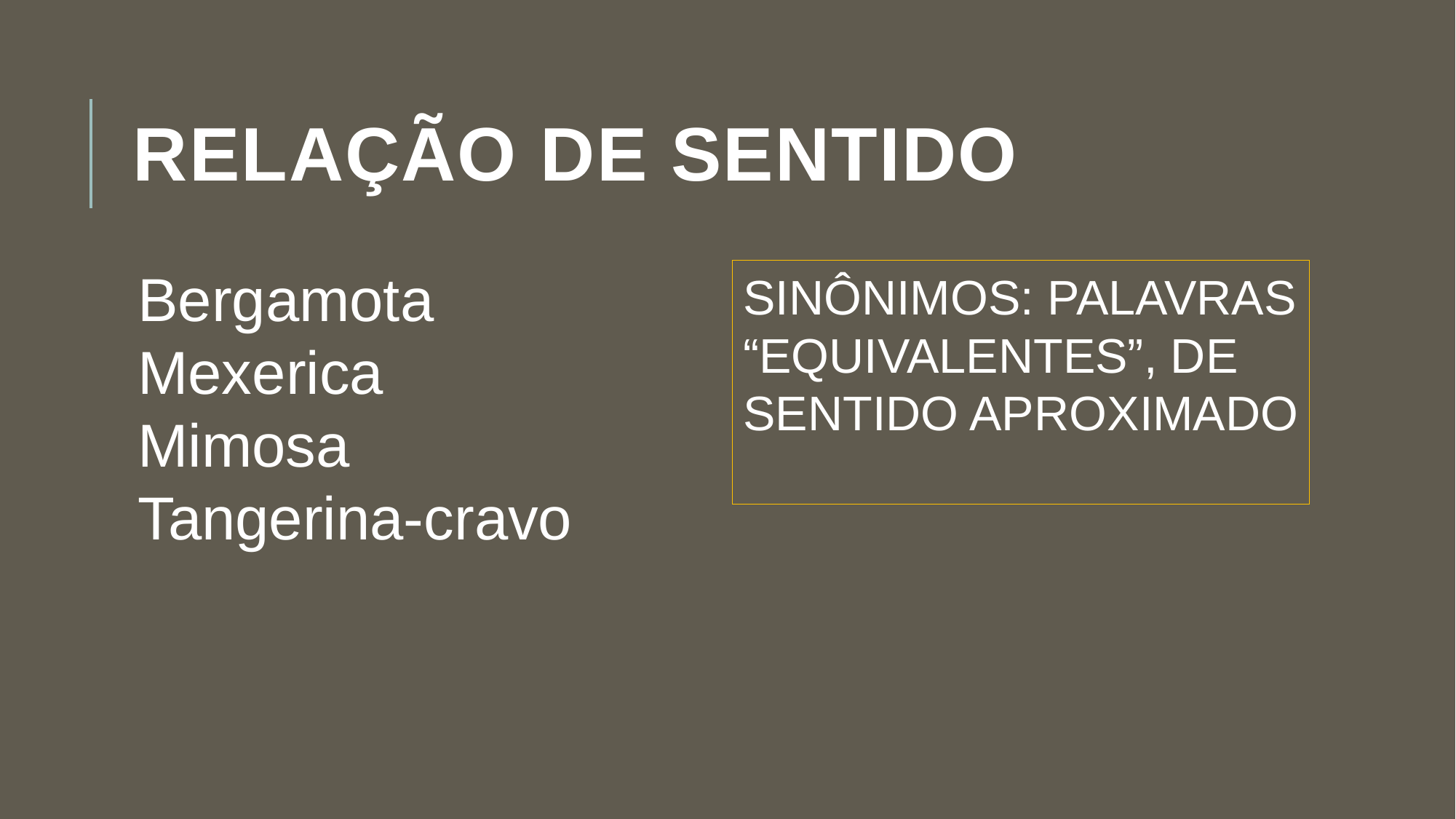

# Relação de sentido
Bergamota
Mexerica
Mimosa
Tangerina-cravo
SINÔNIMOS: PALAVRAS “EQUIVALENTES”, DE SENTIDO APROXIMADO